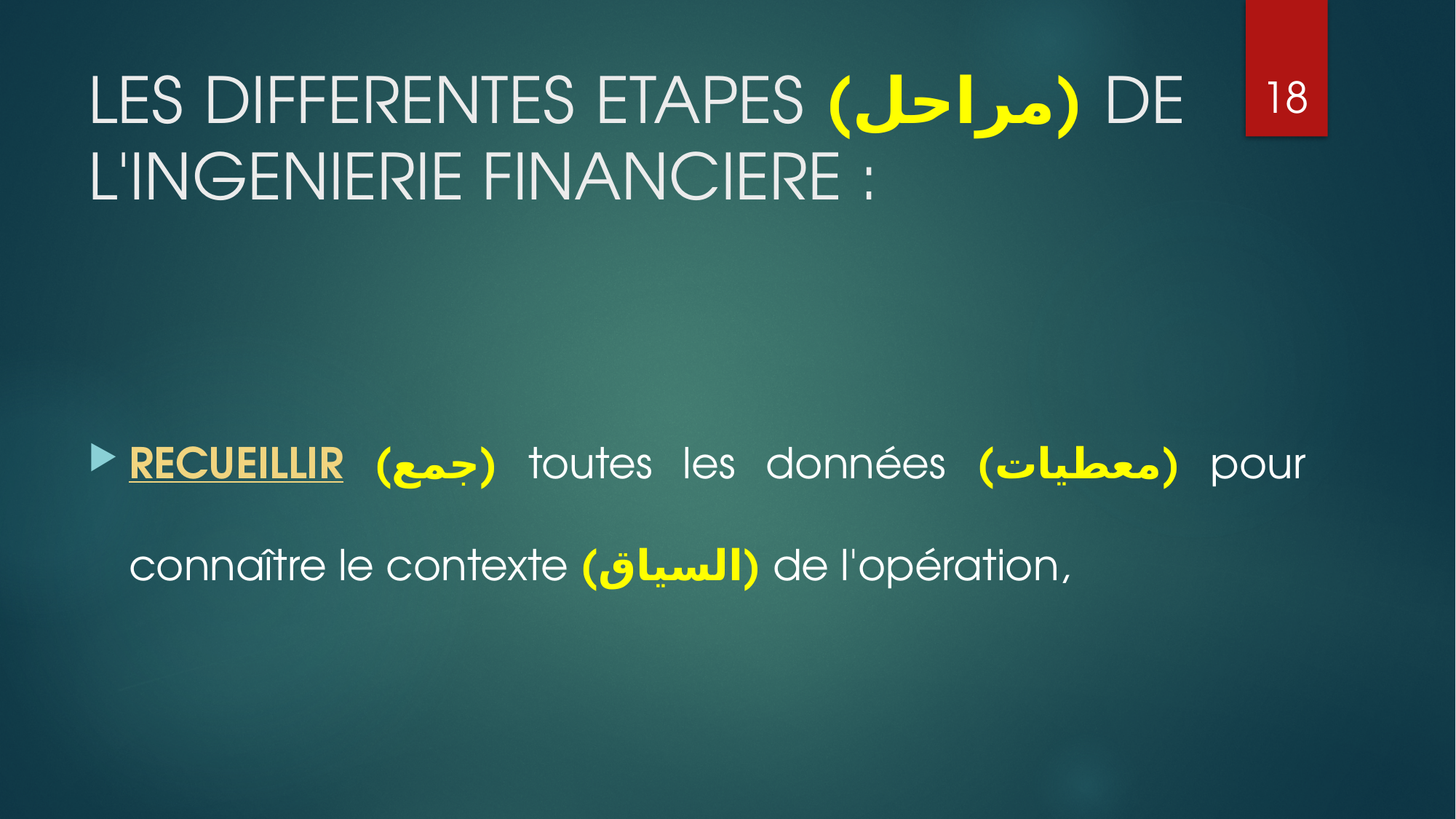

18
# LES DIFFERENTES ETAPES (مراحل) DE L'INGENIERIE FINANCIERE :
RECUEILLIR (جمع) toutes les données (معطيات) pour connaître le contexte (السياق) de l'opération,